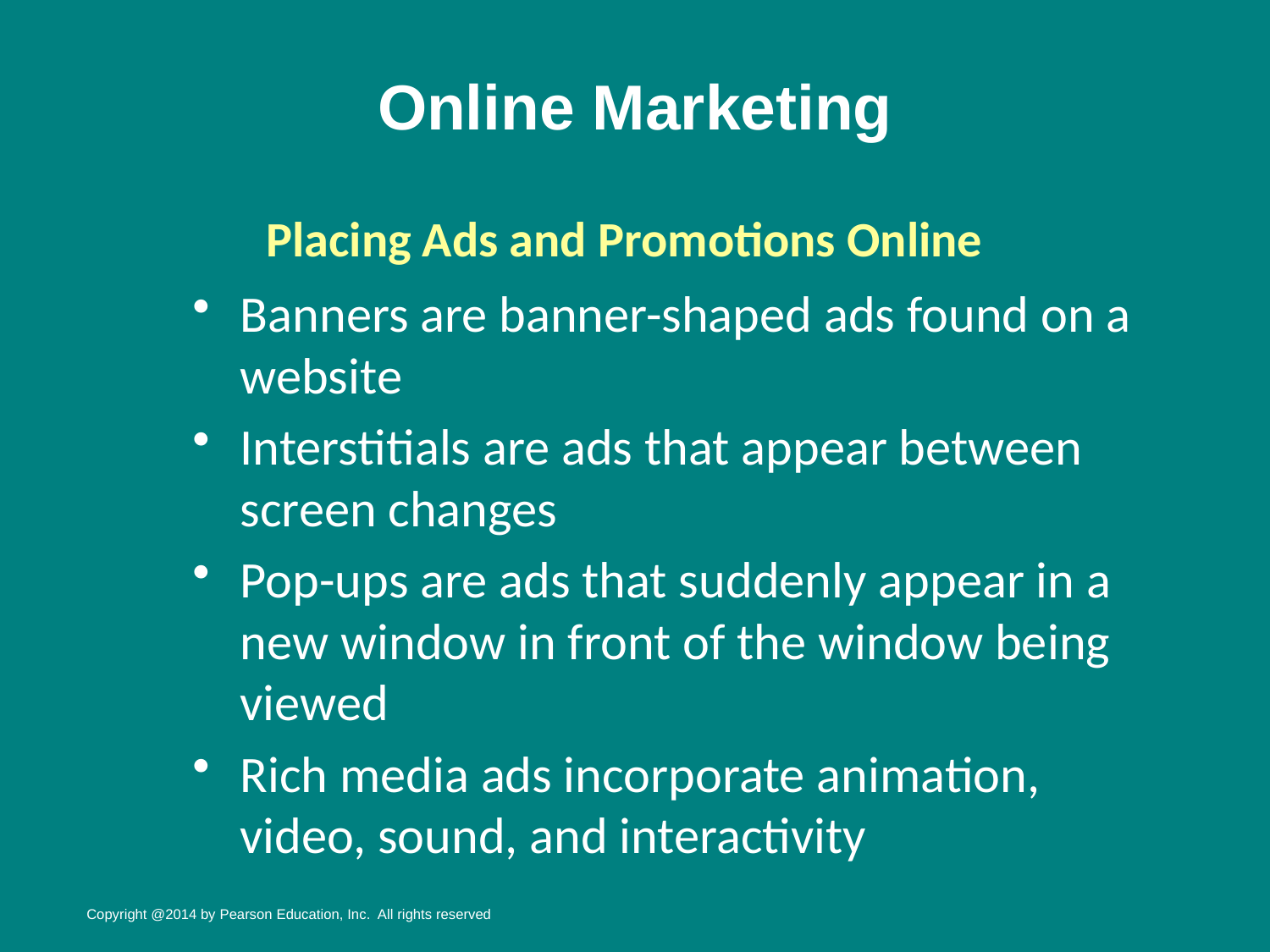

# Online Marketing
Placing Ads and Promotions Online

Banners are banner-shaped ads found on a website
Interstitials are ads that appear between screen changes
Pop-ups are ads that suddenly appear in a new window in front of the window being viewed
Rich media ads incorporate animation, video, sound, and interactivity
Copyright @2014 by Pearson Education, Inc.  All rights reserved